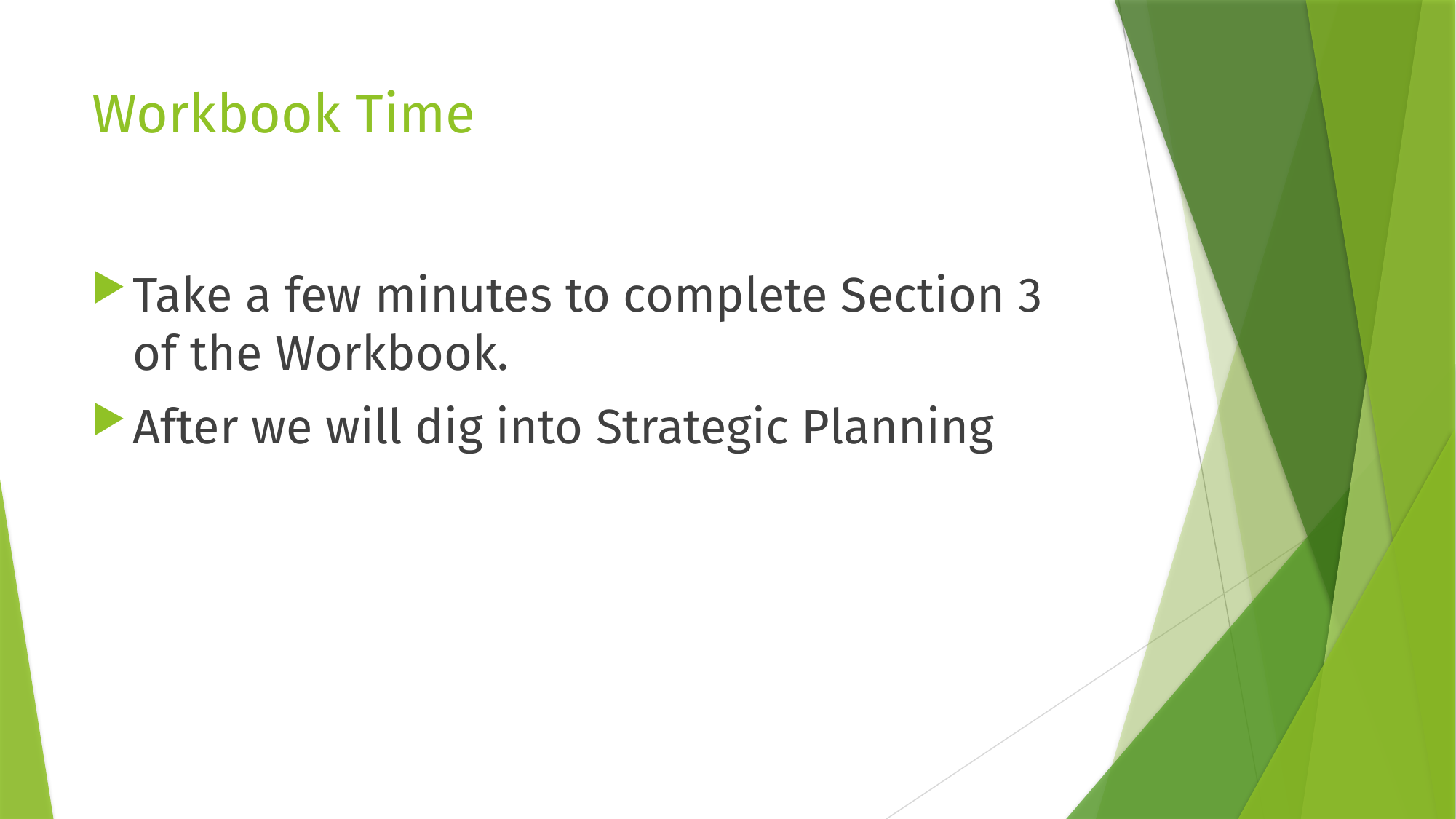

# Workbook Time
Take a few minutes to complete Section 3 of the Workbook.
After we will dig into Strategic Planning